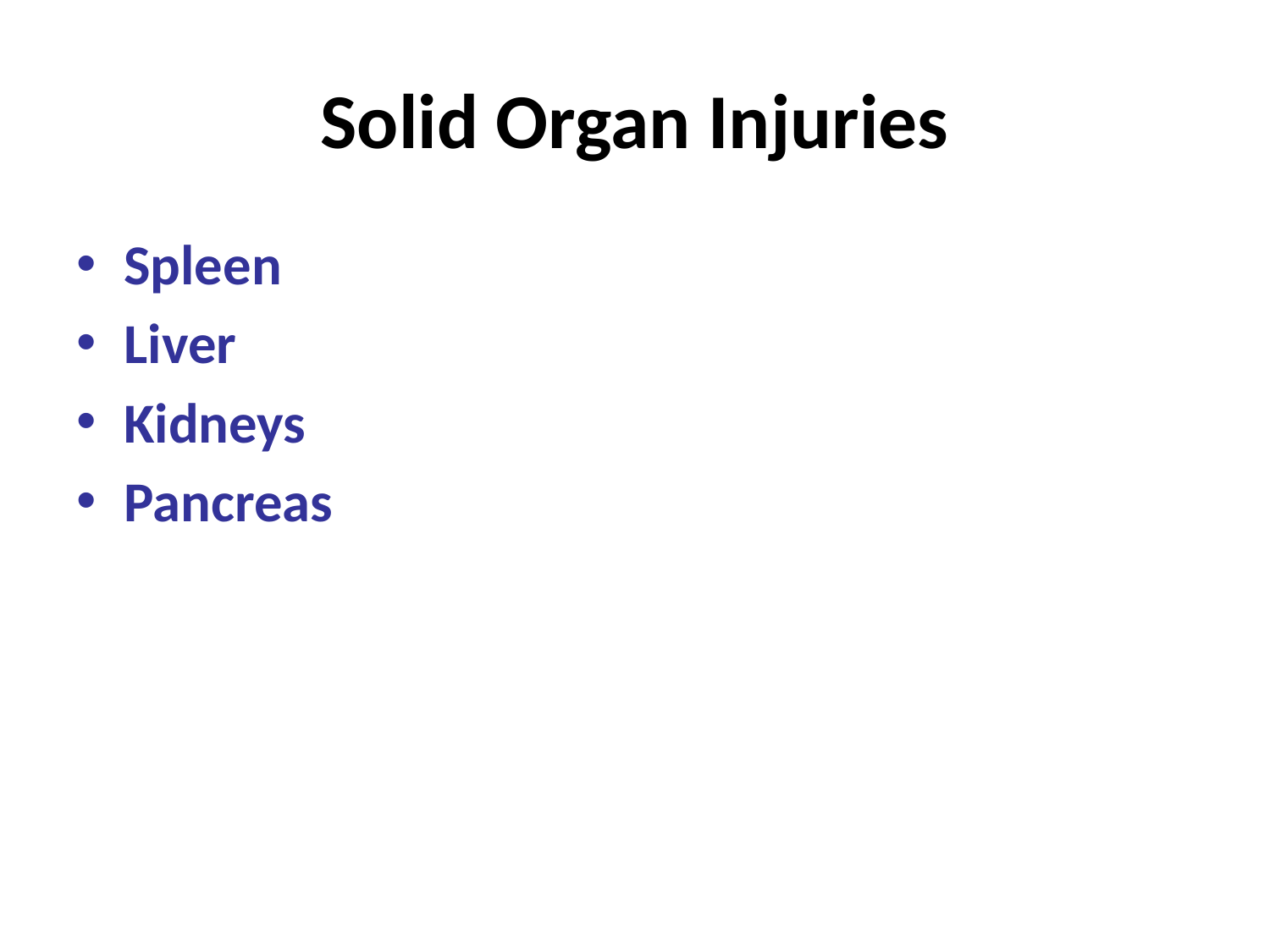

# Solid Organ Injuries
Spleen
Liver
Kidneys
Pancreas